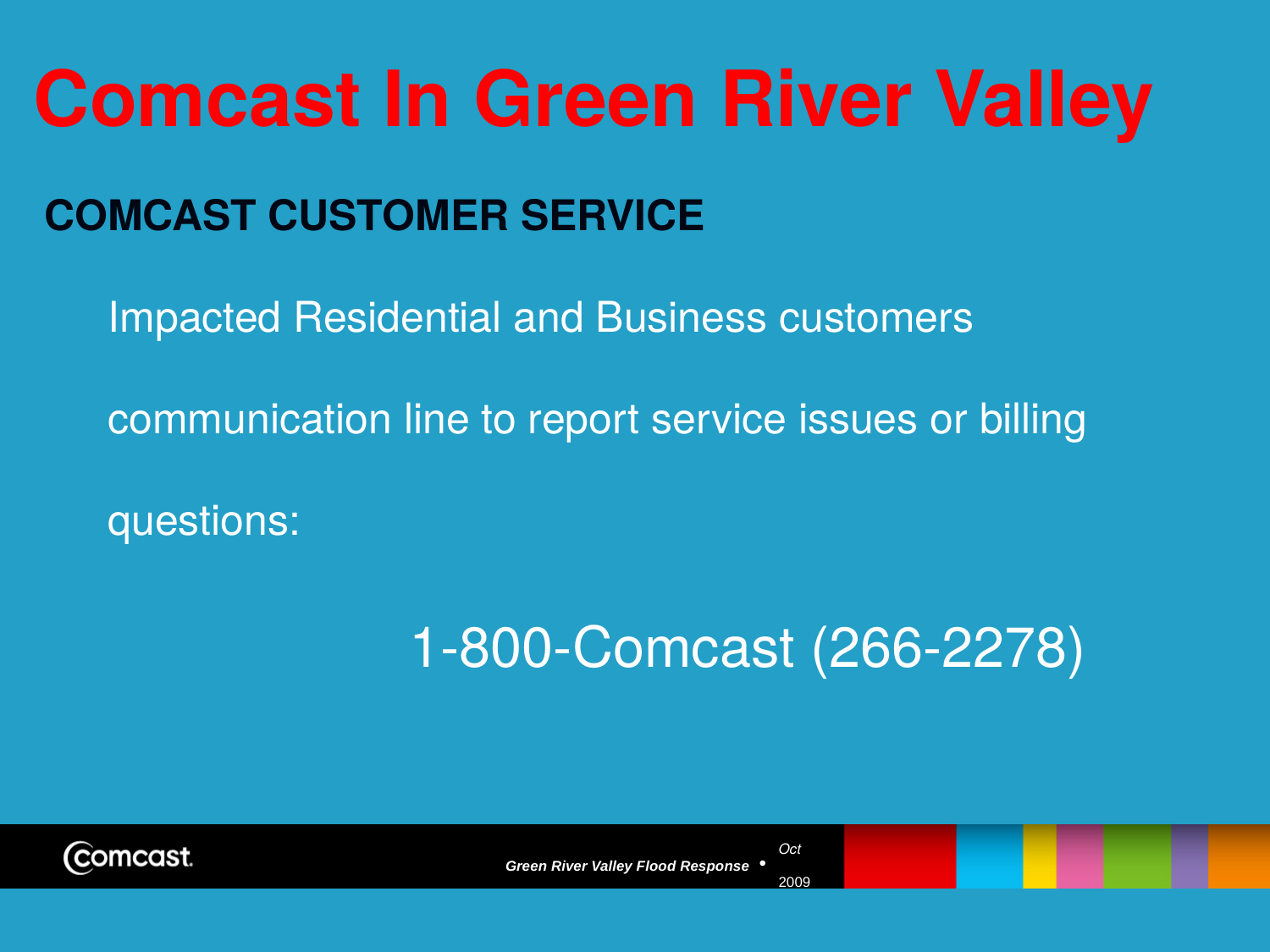

# Comcast In Green River Valley
COMCAST CUSTOMER SERVICE
Impacted Residential and Business customers communication line to report service issues or billing questions:
			1-800-Comcast (266-2278)

Green River Valley Flood Response
Oct
2009